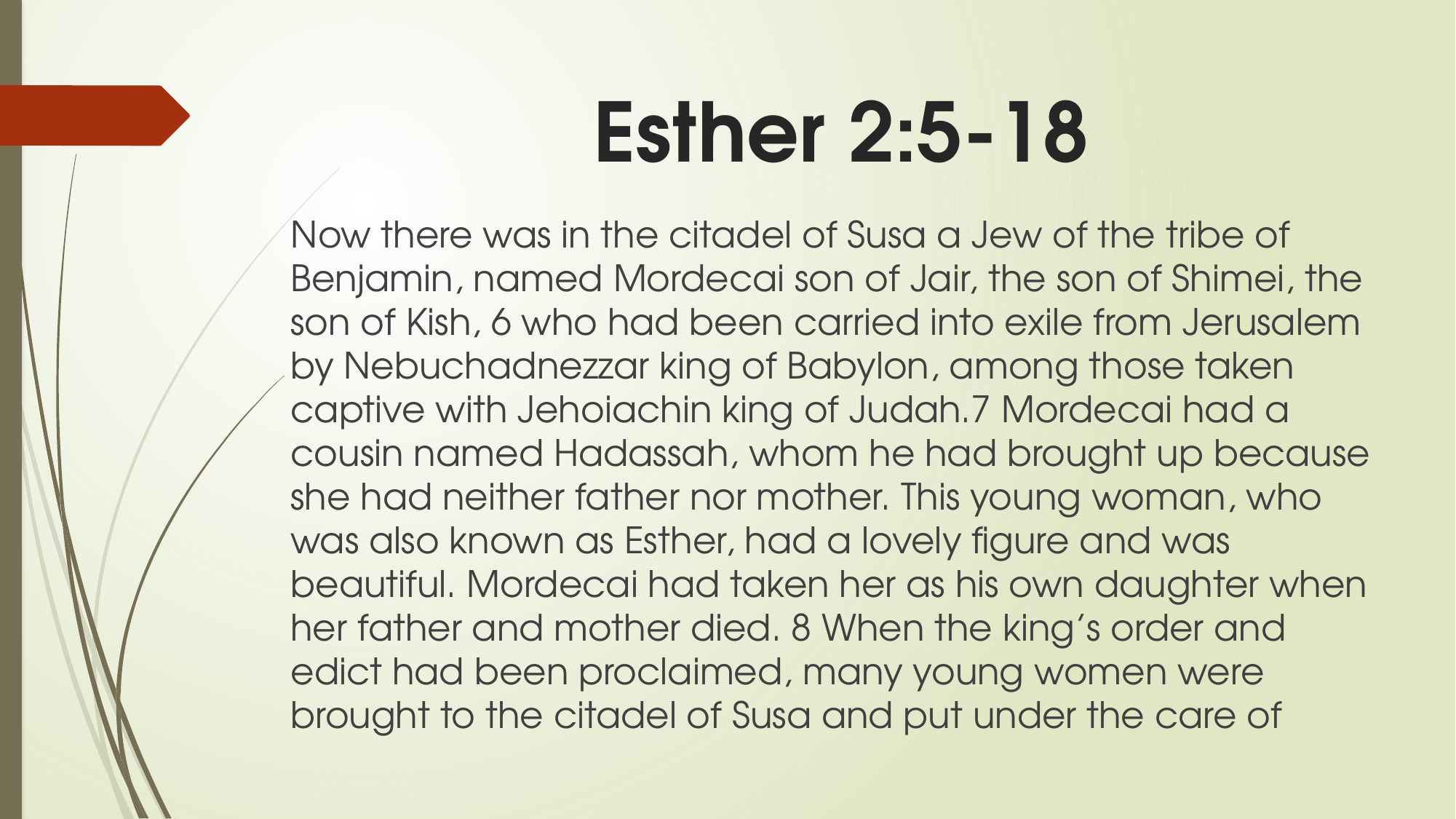

# Esther 2:5-18
Now there was in the citadel of Susa a Jew of the tribe of Benjamin, named Mordecai son of Jair, the son of Shimei, the son of Kish, 6 who had been carried into exile from Jerusalem by Nebuchadnezzar king of Babylon, among those taken captive with Jehoiachin king of Judah.7 Mordecai had a cousin named Hadassah, whom he had brought up because she had neither father nor mother. This young woman, who was also known as Esther, had a lovely figure and was beautiful. Mordecai had taken her as his own daughter when her father and mother died. 8 When the king’s order and edict had been proclaimed, many young women were brought to the citadel of Susa and put under the care of